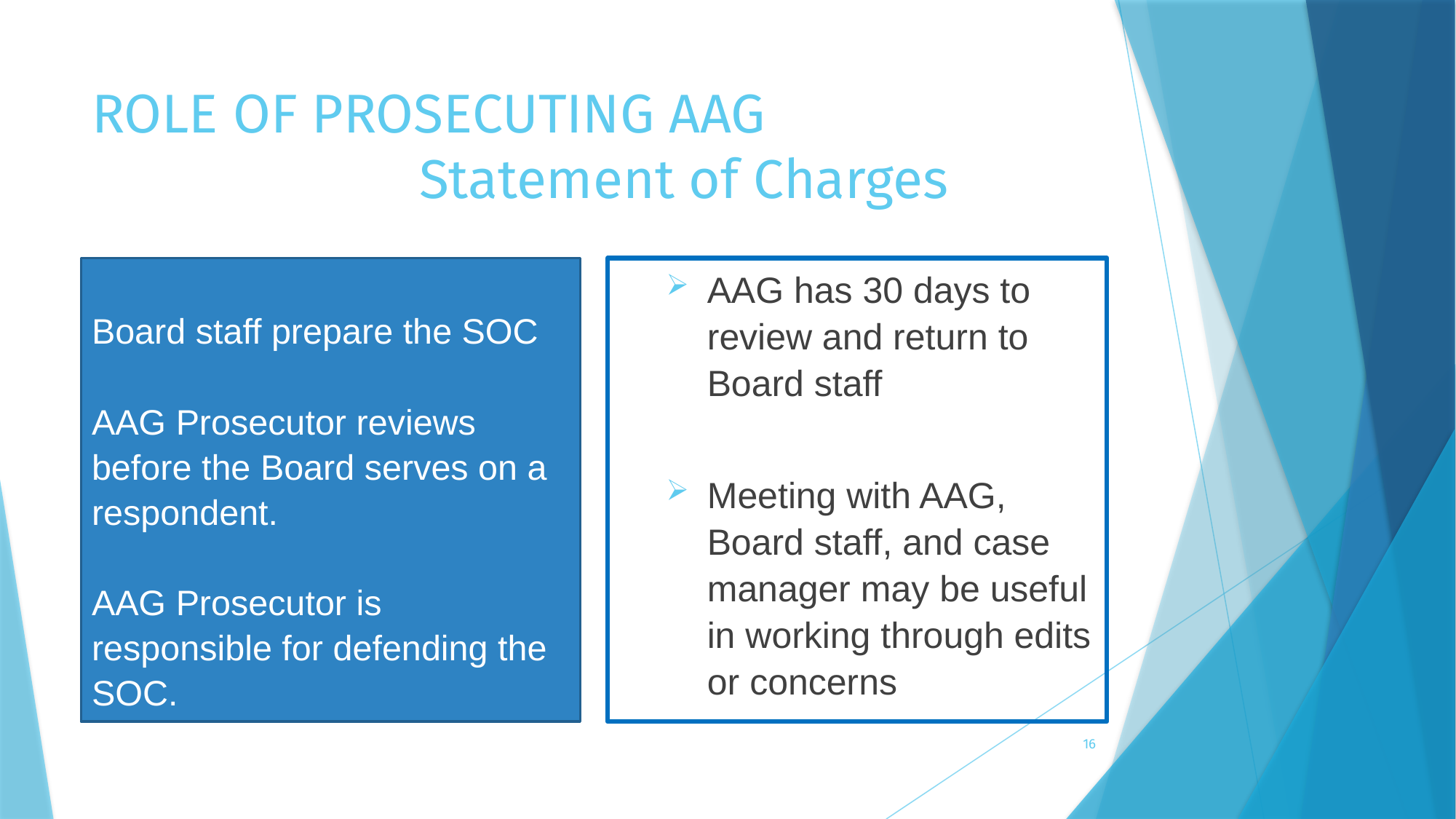

# Role of Prosecuting AAG Statement of Charges

Board staff prepare the SOC

AAG Prosecutor reviews before the Board serves on a respondent.

AAG Prosecutor is responsible for defending the SOC.
AAG has 30 days to review and return to Board staff

Meeting with AAG, Board staff, and case manager may be useful in working through edits or concerns
16